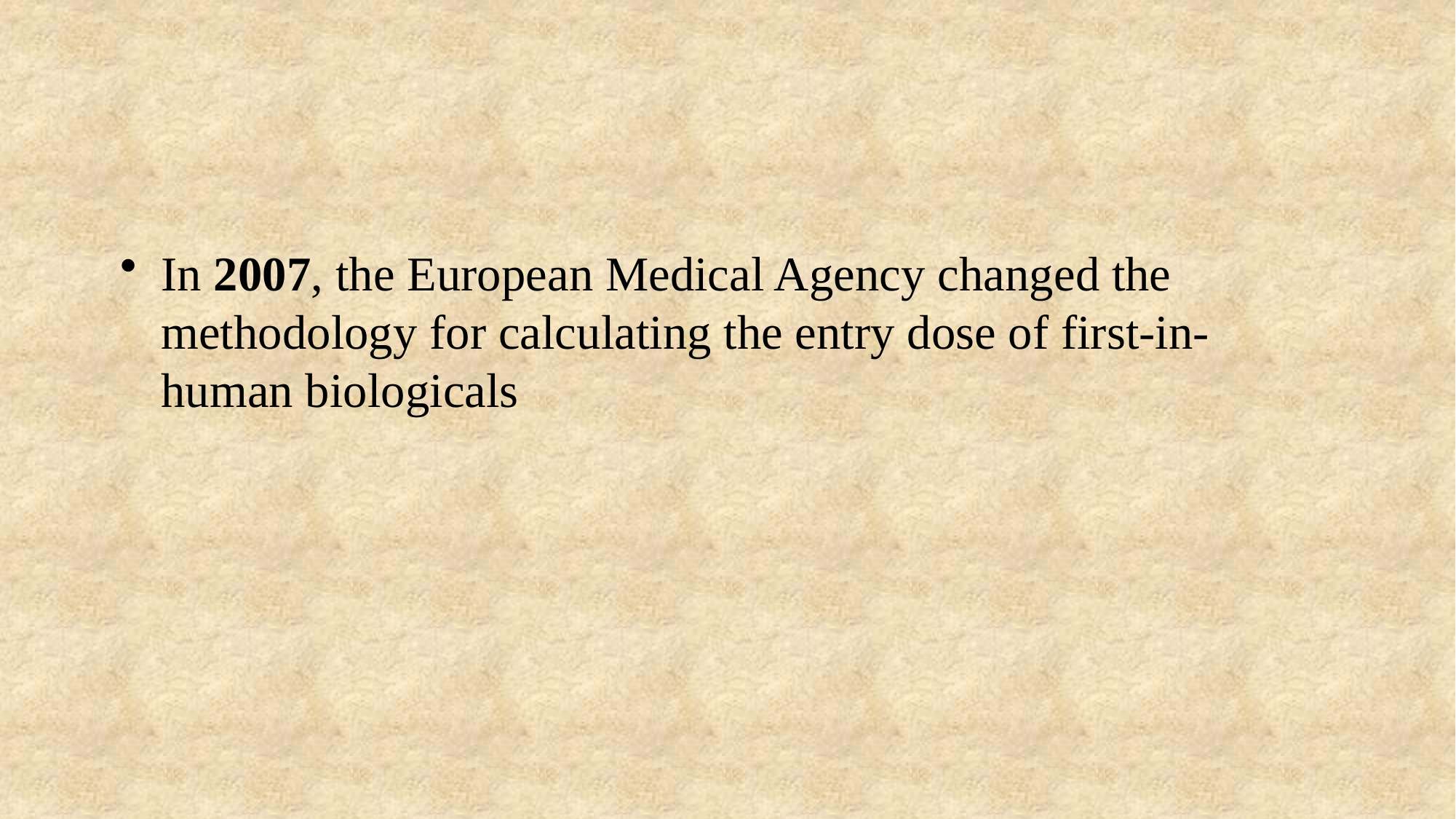

#
In 2007, the European Medical Agency changed the methodology for calculating the entry dose of first-in-human biologicals